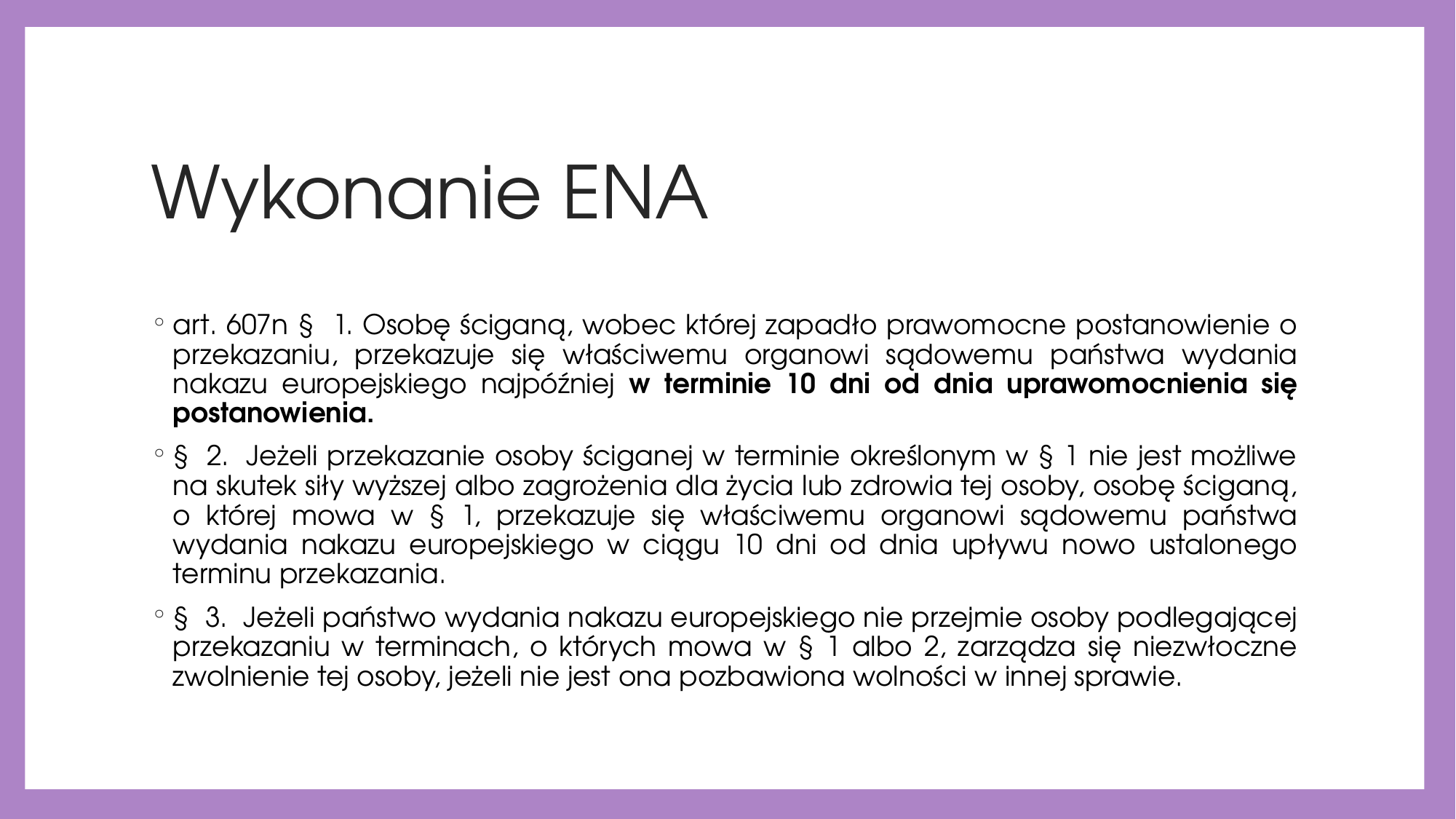

# Wykonanie ENA
art. 607n §  1. Osobę ściganą, wobec której zapadło prawomocne postanowienie o przekazaniu, przekazuje się właściwemu organowi sądowemu państwa wydania nakazu europejskiego najpóźniej w terminie 10 dni od dnia uprawomocnienia się postanowienia.
§  2.  Jeżeli przekazanie osoby ściganej w terminie określonym w § 1 nie jest możliwe na skutek siły wyższej albo zagrożenia dla życia lub zdrowia tej osoby, osobę ściganą, o której mowa w § 1, przekazuje się właściwemu organowi sądowemu państwa wydania nakazu europejskiego w ciągu 10 dni od dnia upływu nowo ustalonego terminu przekazania.
§  3.  Jeżeli państwo wydania nakazu europejskiego nie przejmie osoby podlegającej przekazaniu w terminach, o których mowa w § 1 albo 2, zarządza się niezwłoczne zwolnienie tej osoby, jeżeli nie jest ona pozbawiona wolności w innej sprawie.